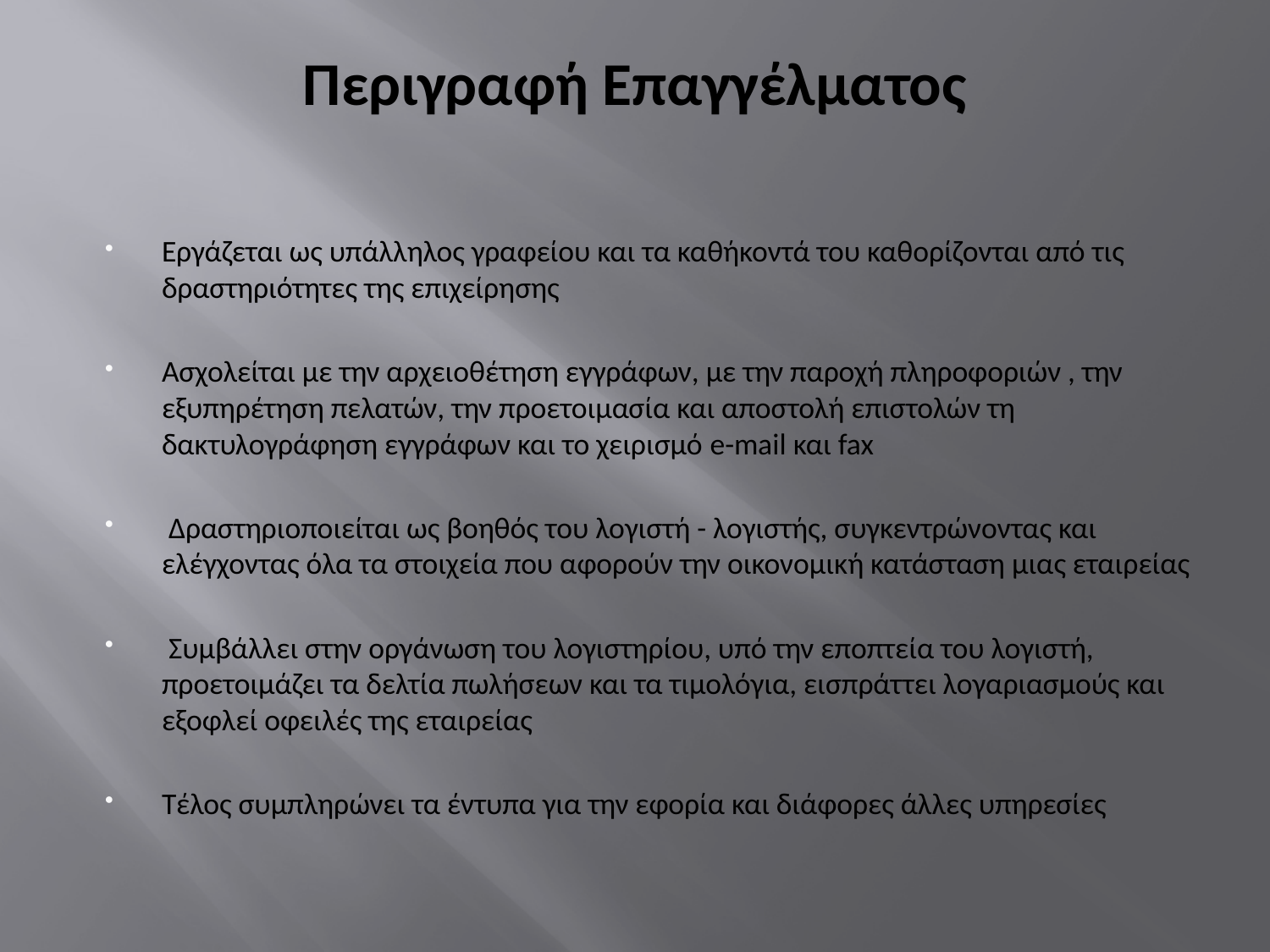

# Περιγραφή Επαγγέλματος
Εργάζεται ως υπάλληλος γραφείου και τα καθήκοντά του καθορίζονται από τις δραστηριότητες της επιχείρησης

Ασχολείται με την αρχειοθέτηση εγγράφων, με την παροχή πληροφοριών , την εξυπηρέτηση πελατών, την προετοιμασία και αποστολή επιστολών τη δακτυλογράφηση εγγράφων και το χειρισμό e-mail και fax

 Δραστηριοποιείται ως βοηθός του λογιστή - λογιστής, συγκεντρώνοντας και ελέγχοντας όλα τα στοιχεία που αφορούν την οικονομική κατάσταση μιας εταιρείας

 Συμβάλλει στην οργάνωση του λογιστηρίου, υπό την εποπτεία του λογιστή, προετοιμάζει τα δελτία πωλήσεων και τα τιμολόγια, εισπράττει λογαριασμούς και εξοφλεί οφειλές της εταιρείας

Τέλος συμπληρώνει τα έντυπα για την εφορία και διάφορες άλλες υπηρεσίες